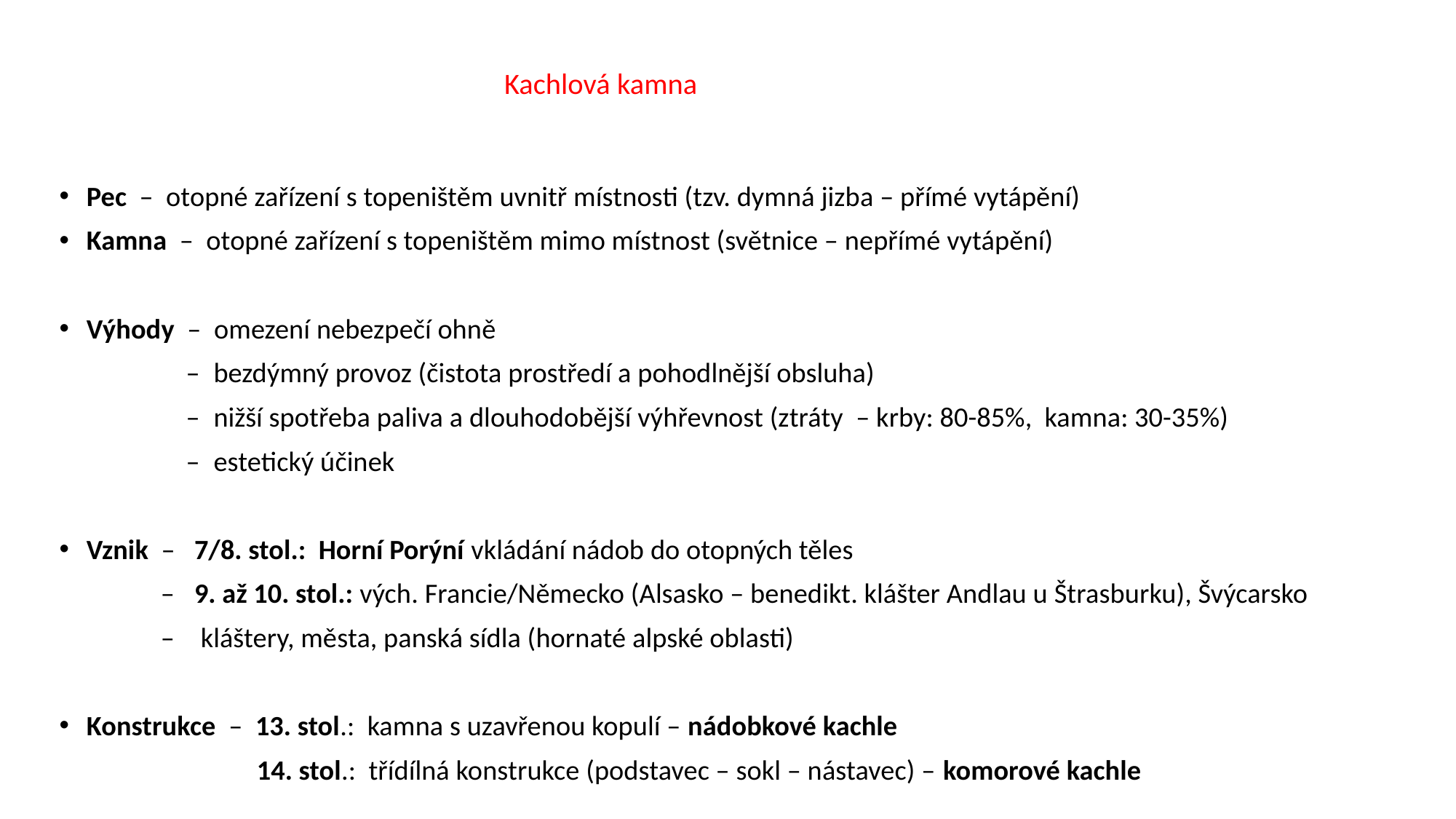

# Kachlová kamna
Pec  –  otopné zařízení s topeništěm uvnitř místnosti (tzv. dymná jizba – přímé vytápění)
Kamna  –  otopné zařízení s topeništěm mimo místnost (světnice – nepřímé vytápění)

Výhody  –  omezení nebezpečí ohně
                    –  bezdýmný provoz (čistota prostředí a pohodlnější obsluha)
                    –  nižší spotřeba paliva a dlouhodobější výhřevnost (ztráty  – krby: 80-85%,  kamna: 30-35%)
                    –  estetický účinek

Vznik  –   7/8. stol.:  Horní Porýní vkládání nádob do otopných těles
                –   9. až 10. stol.: vých. Francie/Německo (Alsasko – benedikt. klášter Andlau u Štrasburku), Švýcarsko
                –    kláštery, města, panská sídla (hornaté alpské oblasti)

Konstrukce  –  13. stol.:  kamna s uzavřenou kopulí – nádobkové kachle
                               14. stol.:  třídílná konstrukce (podstavec – sokl – nástavec) – komorové kachle